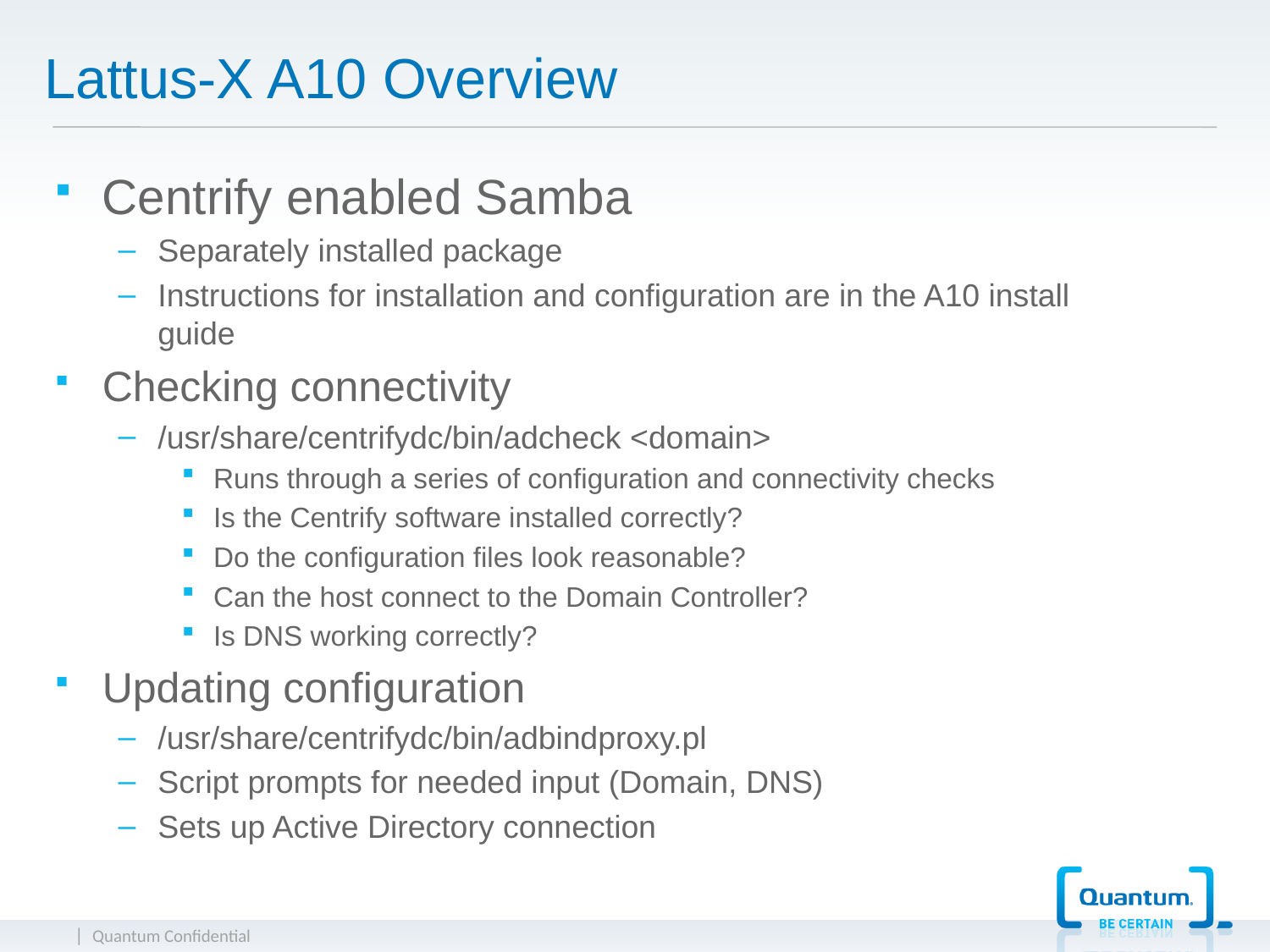

# Lattus-X A10 Overview
Centrify enabled Samba
Separately installed package
Instructions for installation and configuration are in the A10 install guide
Checking connectivity
/usr/share/centrifydc/bin/adcheck <domain>
Runs through a series of configuration and connectivity checks
Is the Centrify software installed correctly?
Do the configuration files look reasonable?
Can the host connect to the Domain Controller?
Is DNS working correctly?
Updating configuration
/usr/share/centrifydc/bin/adbindproxy.pl
Script prompts for needed input (Domain, DNS)
Sets up Active Directory connection